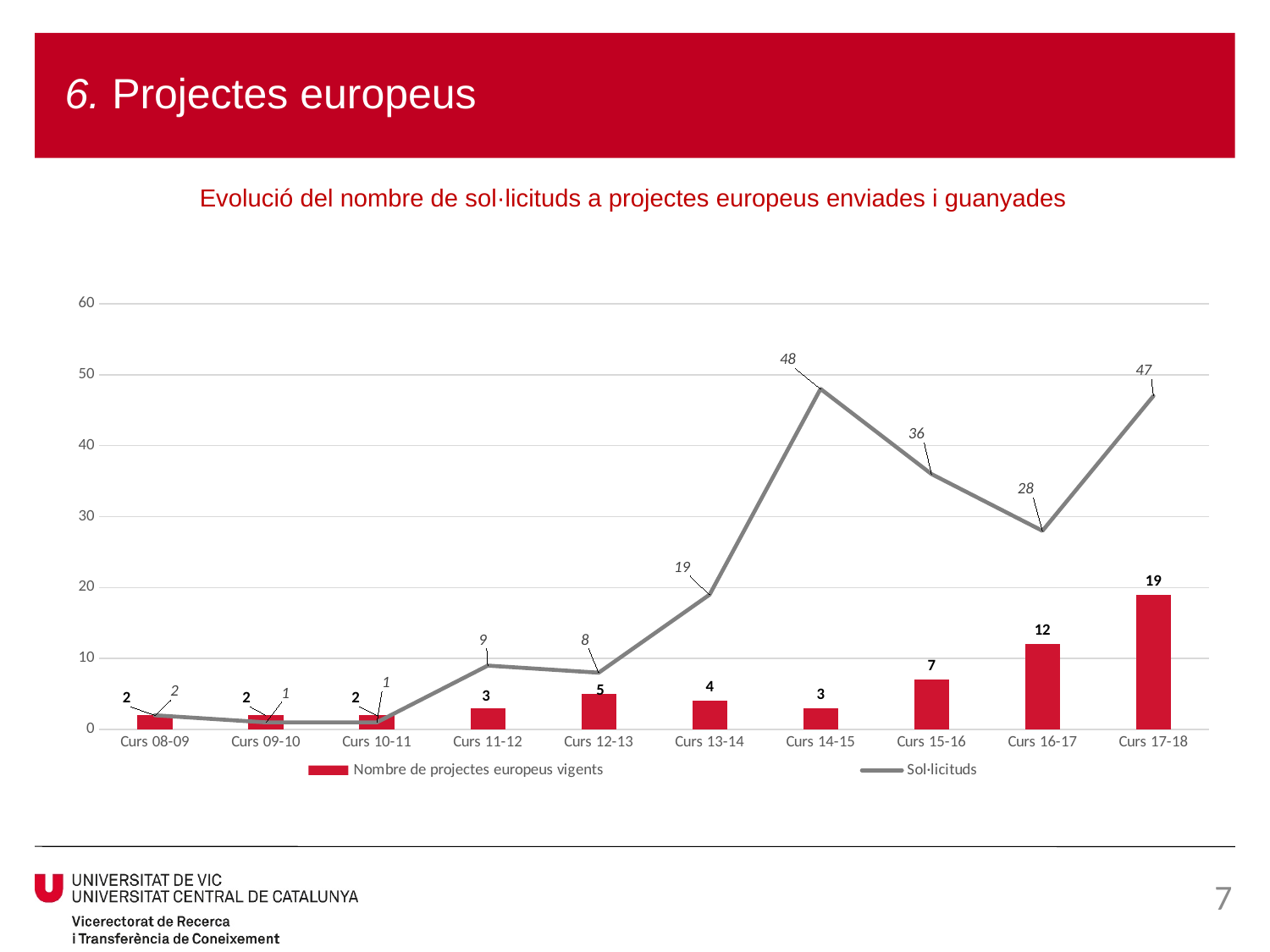

# 6. Projectes europeus
Evolució del nombre de sol·licituds a projectes europeus enviades i guanyades

### Chart

| Category | Nombre de projectes europeus vigents | Sol·licituds |
|---|---|---|
| Curs 08-09 | 2.0 | 2.0 |
| Curs 09-10 | 2.0 | 1.0 |
| Curs 10-11 | 2.0 | 1.0 |
| Curs 11-12 | 3.0 | 9.0 |
| Curs 12-13 | 5.0 | 8.0 |
| Curs 13-14 | 4.0 | 19.0 |
| Curs 14-15 | 3.0 | 48.0 |
| Curs 15-16 | 7.0 | 36.0 |
| Curs 16-17 | 12.0 | 28.0 |
| Curs 17-18 | 19.0 | 47.0 |
7